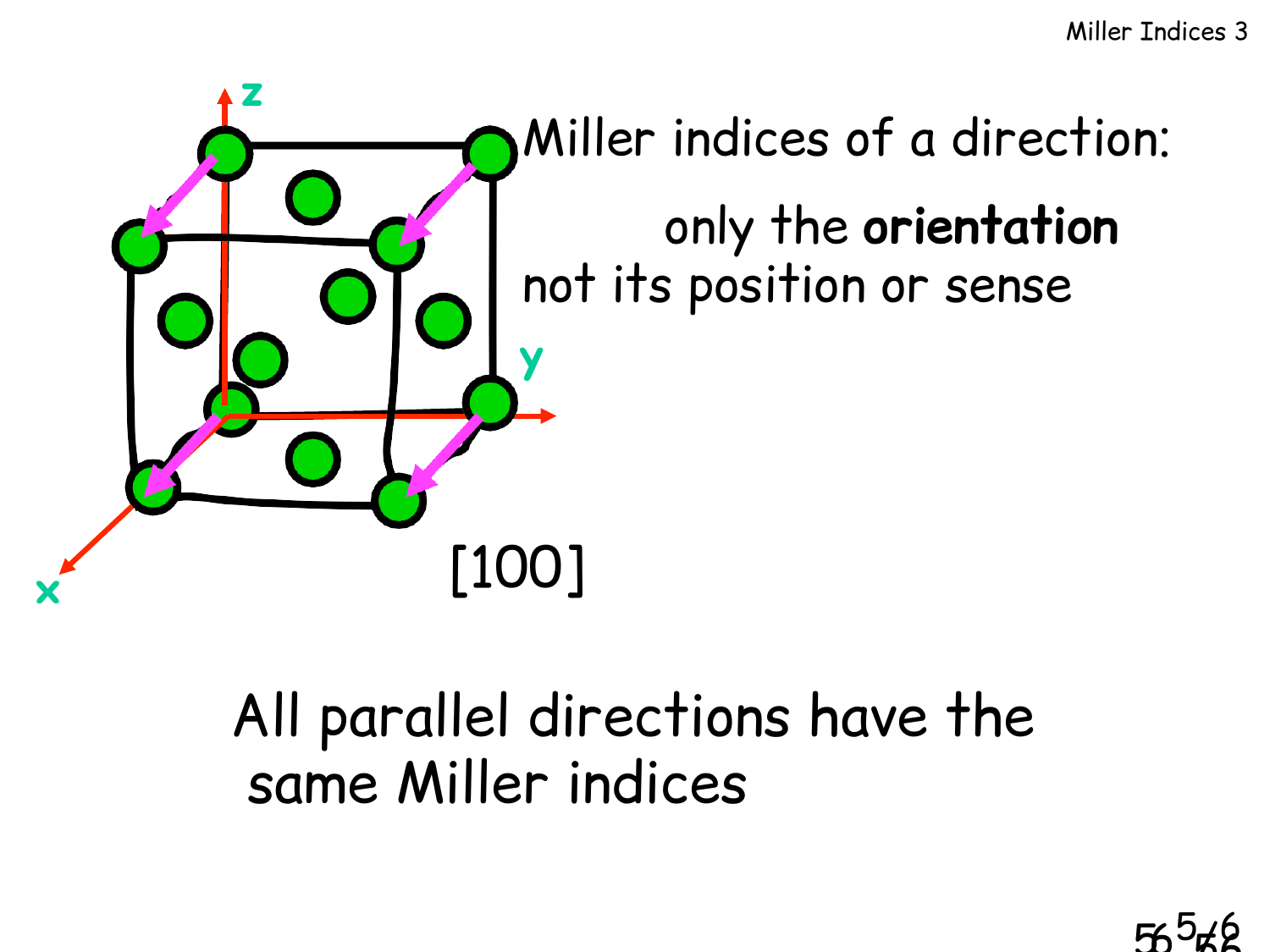

Miller Indices 3
z
Miller indices of a direction:  only the orientation
not its position or sense
y

[100]

x
All parallel directions have the  same Miller indices
565/67/7
56